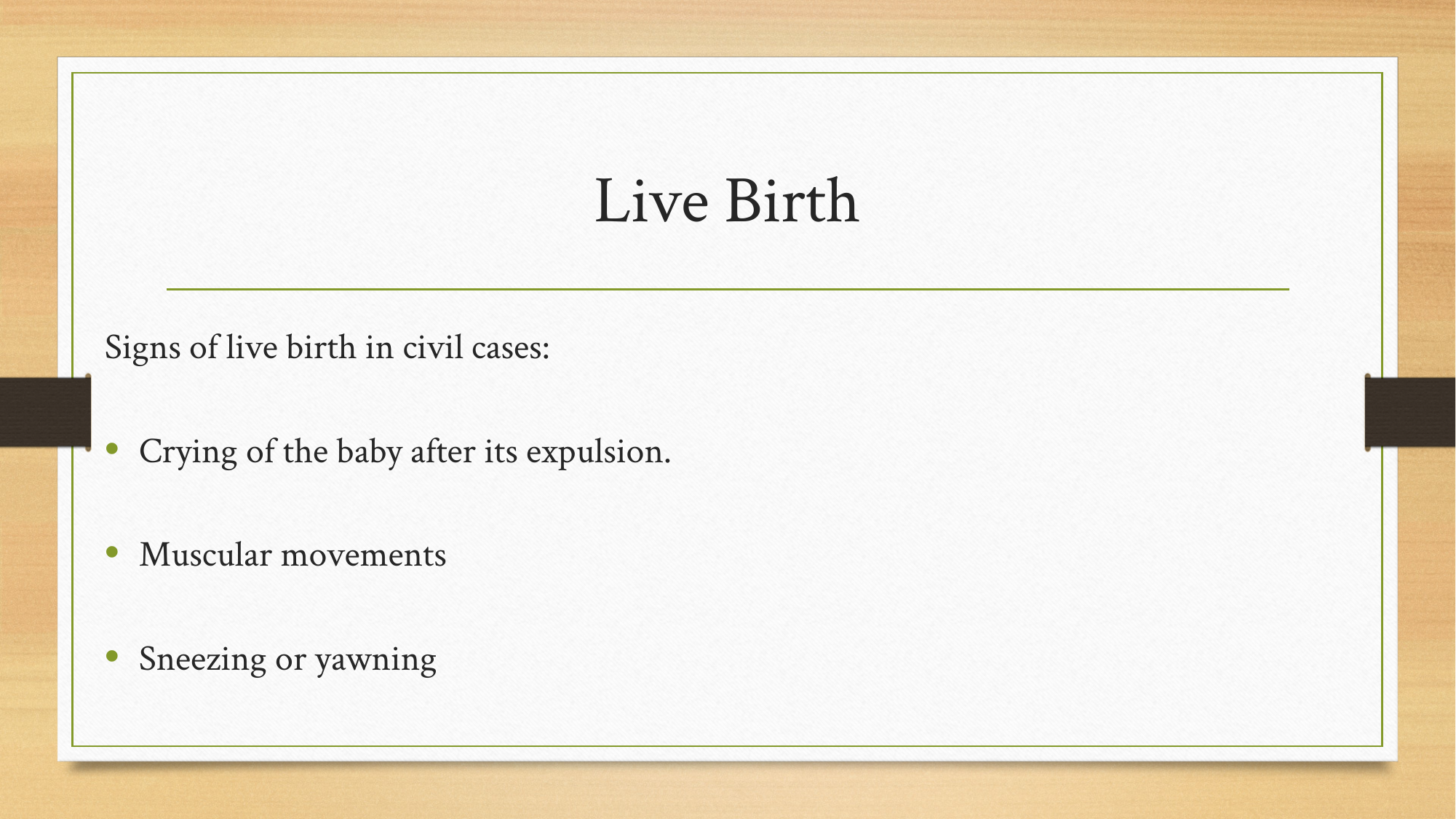

# Live Birth
Signs of live birth in civil cases:
Crying of the baby after its expulsion.
Muscular movements
Sneezing or yawning